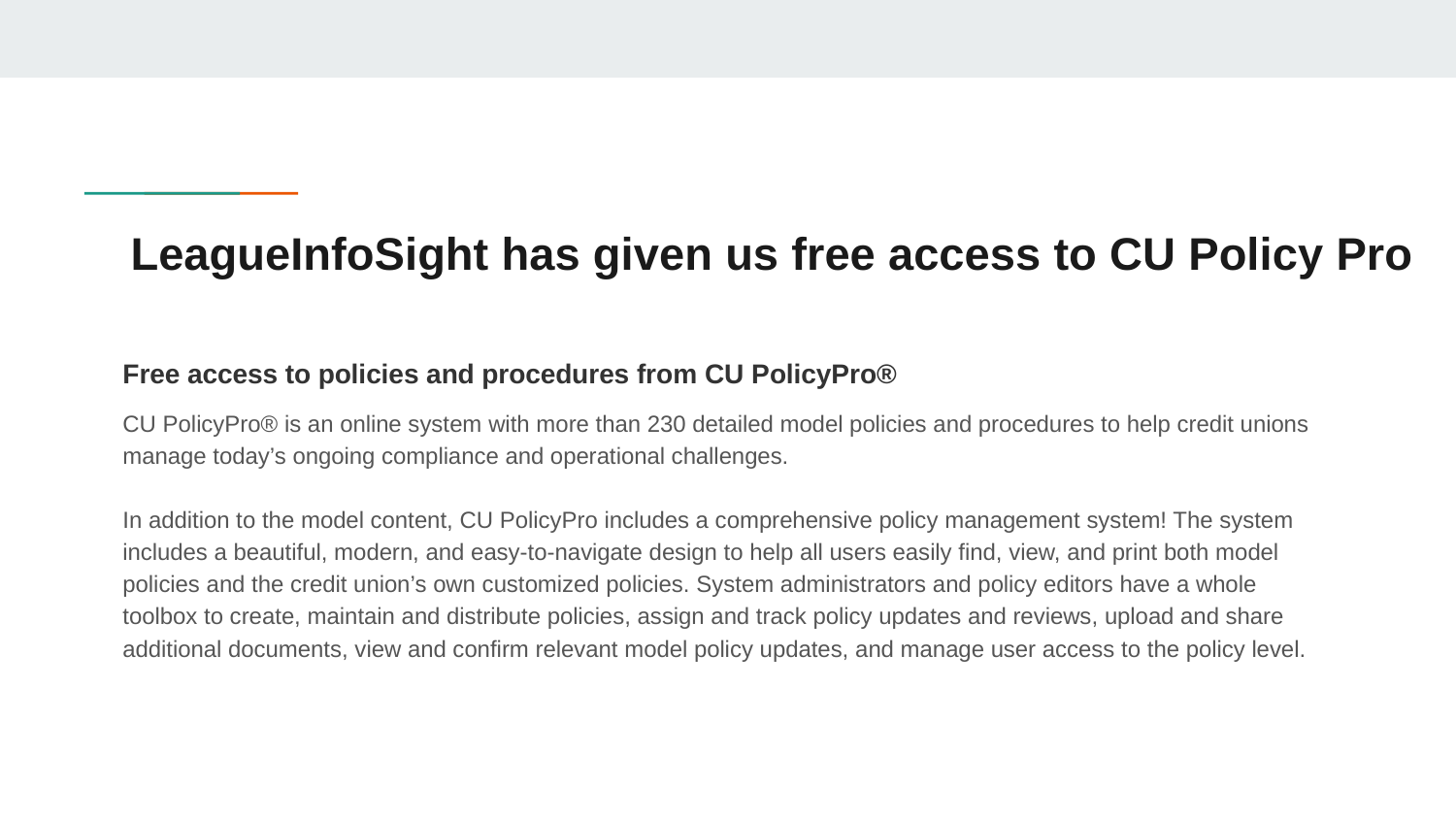

# LeagueInfoSight has given us free access to CU Policy Pro
Free access to policies and procedures from CU PolicyPro®
CU PolicyPro® is an online system with more than 230 detailed model policies and procedures to help credit unions manage today’s ongoing compliance and operational challenges.

In addition to the model content, CU PolicyPro includes a comprehensive policy management system! The system includes a beautiful, modern, and easy-to-navigate design to help all users easily find, view, and print both model policies and the credit union’s own customized policies. System administrators and policy editors have a whole toolbox to create, maintain and distribute policies, assign and track policy updates and reviews, upload and share additional documents, view and confirm relevant model policy updates, and manage user access to the policy level.